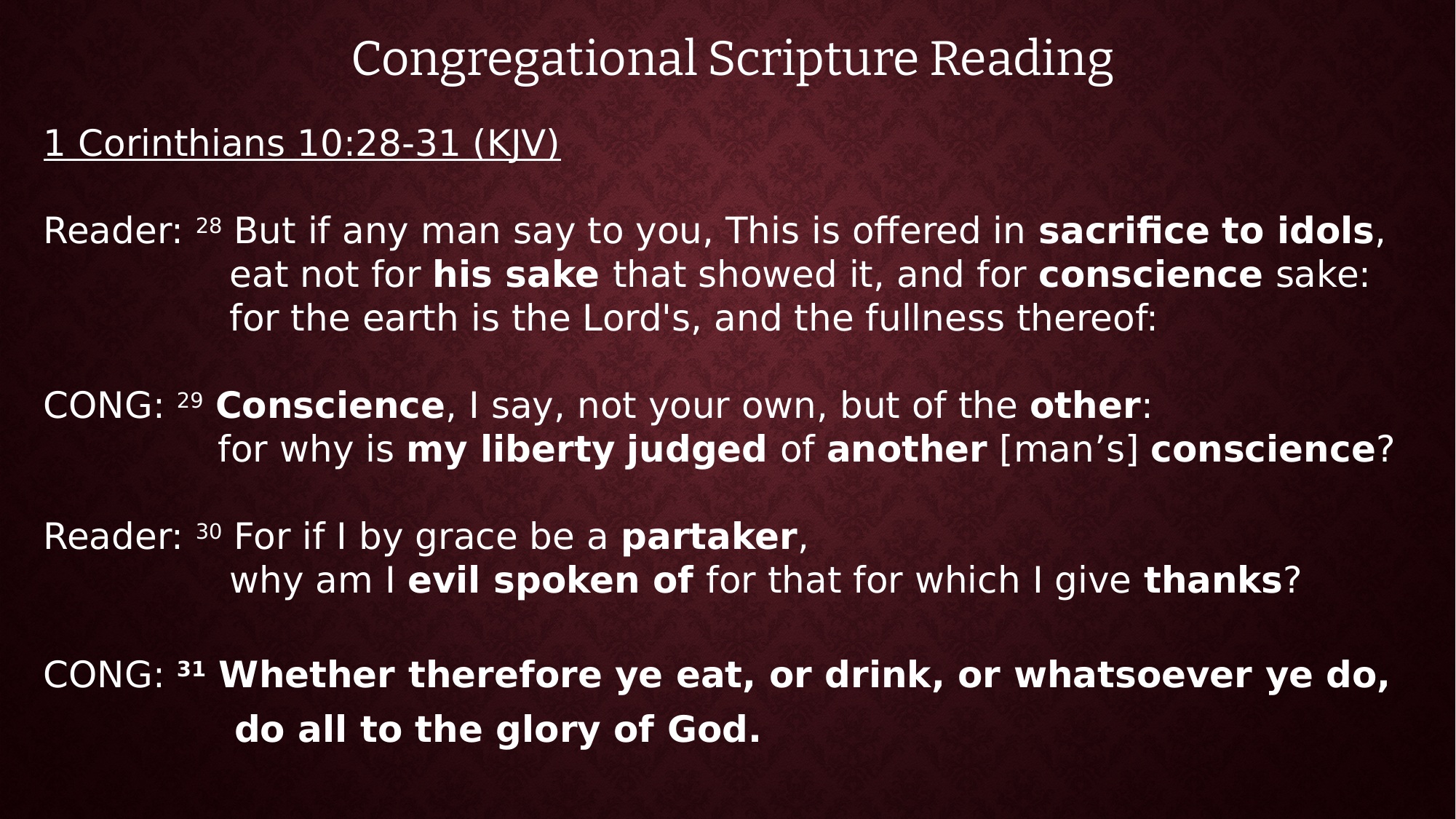

Congregational Scripture Reading

1 Corinthians 10:28-31 (KJV)

Reader: 28 But if any man say to you, This is offered in sacrifice to idols,
                eat not for his sake that showed it, and for conscience sake:
                for the earth is the Lord's, and the fullness thereof:

CONG: 29 Conscience, I say, not your own, but of the other:
               for why is my liberty judged of another [man’s] conscience?

Reader: 30 For if I by grace be a partaker,
                why am I evil spoken of for that for which I give thanks?

CONG: 31 Whether therefore ye eat, or drink, or whatsoever ye do,

               do all to the glory of God.